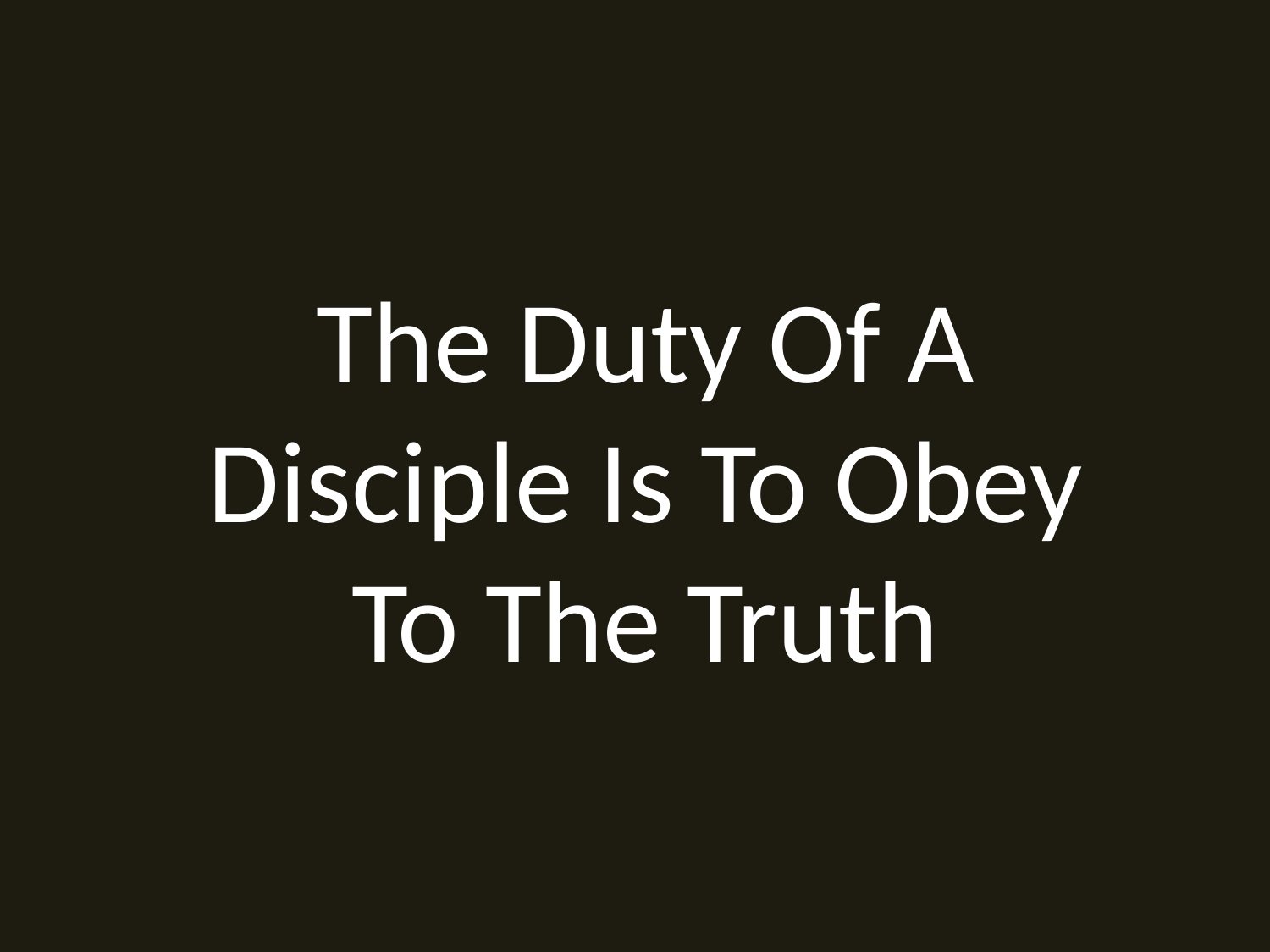

# The Duty Of A Disciple Is To Obey To The Truth